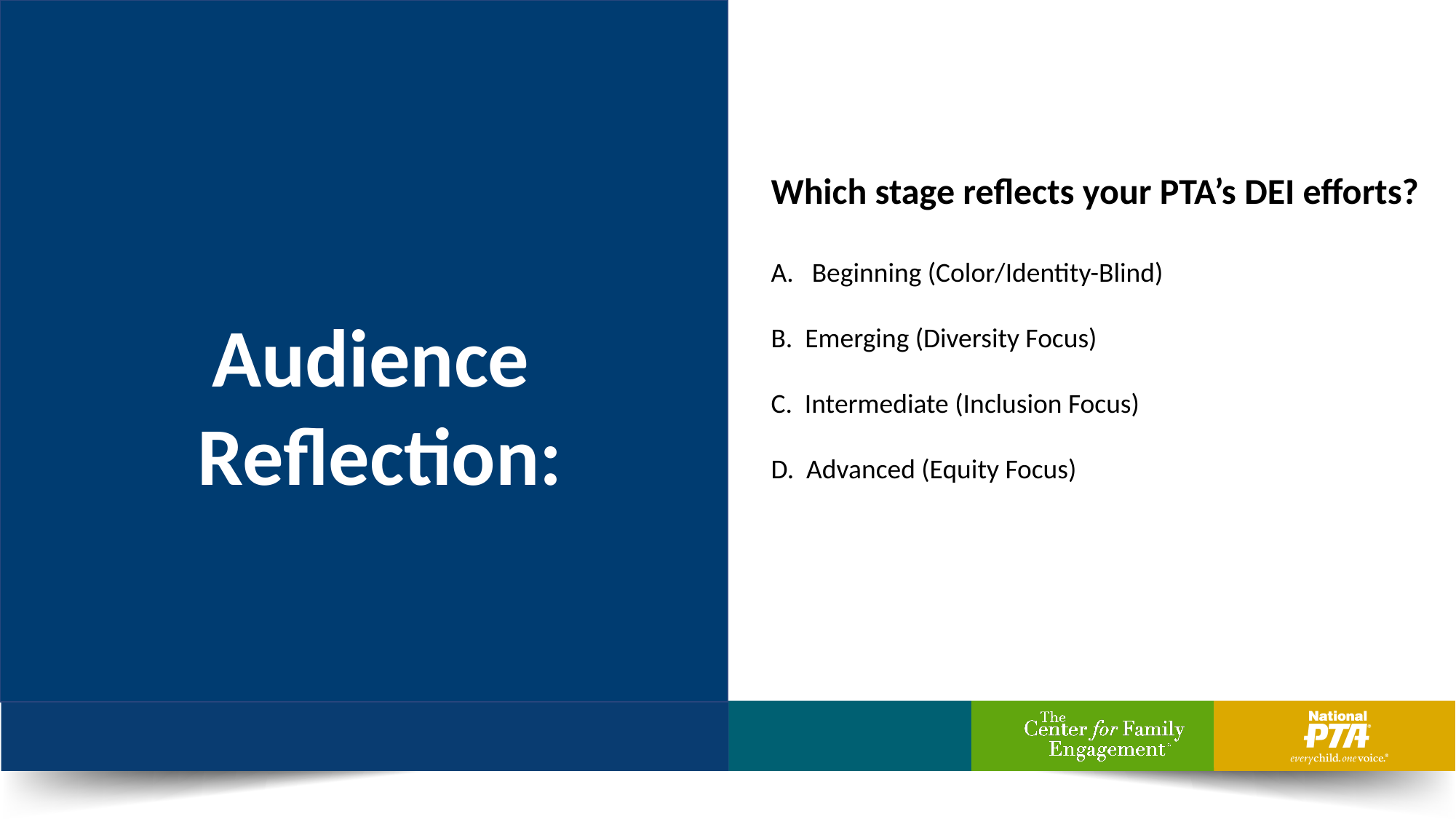

Which stage reflects your PTA’s DEI efforts?

Beginning (Color/Identity-Blind)

B.  Emerging (Diversity Focus)

C.  Intermediate (Inclusion Focus)

D.  Advanced (Equity Focus)

Audience
Reflection: